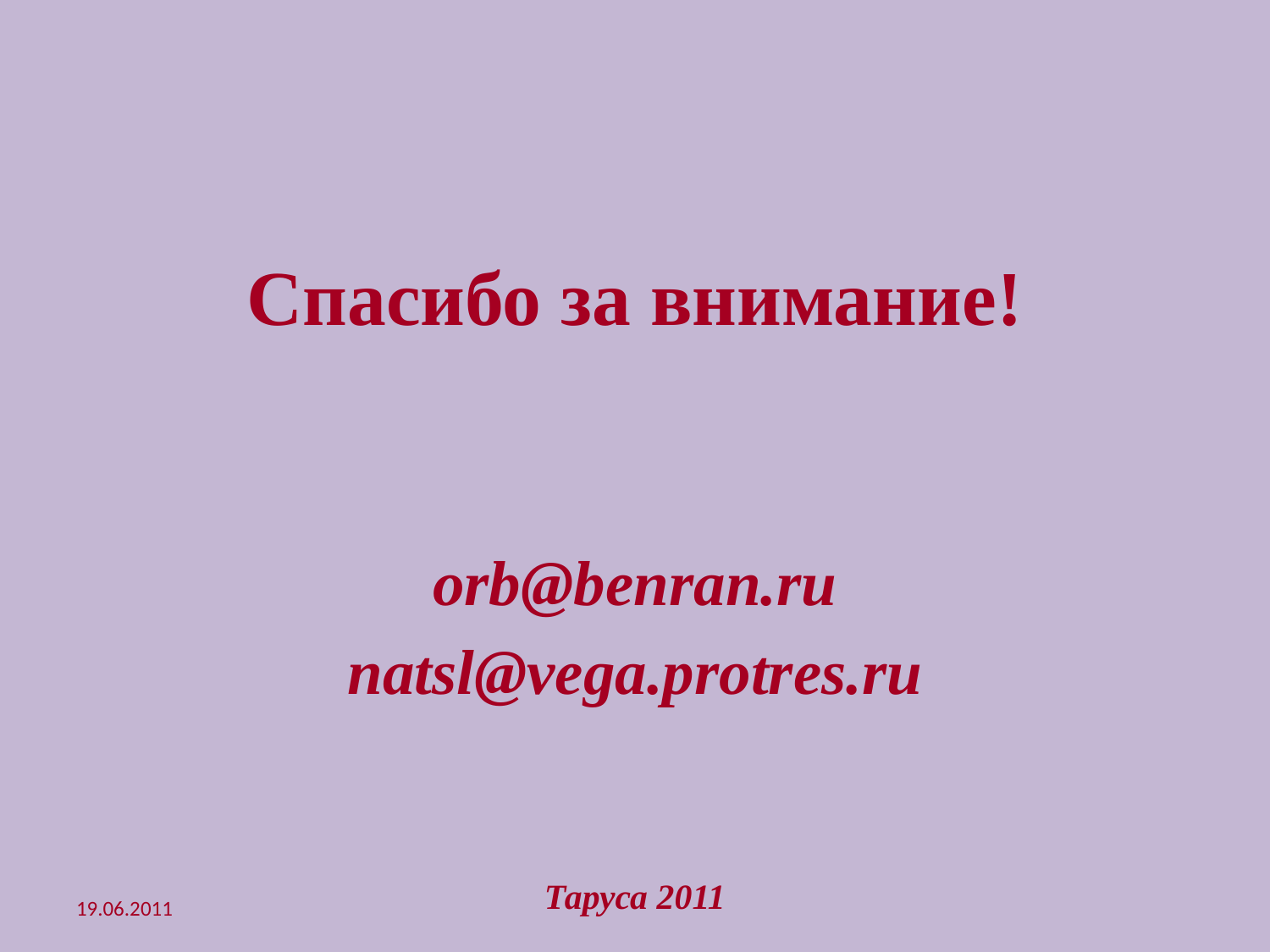

# Спасибо за внимание!
orb@benran.ru
natsl@vega.protres.ru
19.06.2011
Таруса 2011